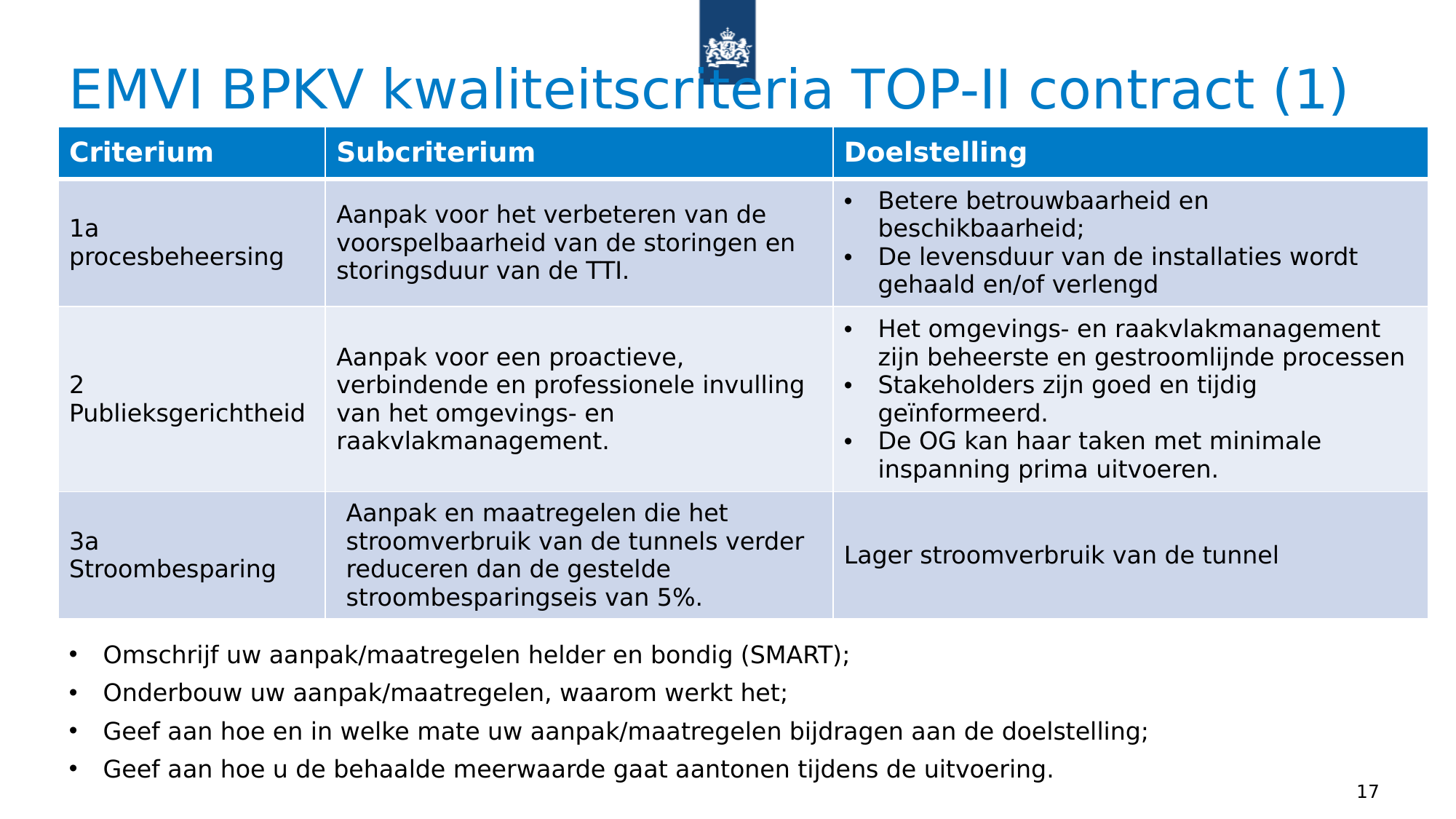

EMVI BPKV kwaliteitscriteria TOP-II contract (1)
| Criterium | Subcriterium | Doelstelling |
| --- | --- | --- |
| 1a procesbeheersing | Aanpak voor het verbeteren van de voorspelbaarheid van de storingen en storingsduur van de TTI. | Betere betrouwbaarheid en beschikbaarheid; De levensduur van de installaties wordt gehaald en/of verlengd |
| 2 Publieksgerichtheid | Aanpak voor een proactieve, verbindende en professionele invulling van het omgevings- en raakvlakmanagement. | Het omgevings- en raakvlakmanagement zijn beheerste en gestroomlijnde processen Stakeholders zijn goed en tijdig geïnformeerd. De OG kan haar taken met minimale inspanning prima uitvoeren. |
| 3a Stroombesparing | Aanpak en maatregelen die het stroomverbruik van de tunnels verder reduceren dan de gestelde stroombesparingseis van 5%. | Lager stroomverbruik van de tunnel |
Omschrijf uw aanpak/maatregelen helder en bondig (SMART);
Onderbouw uw aanpak/maatregelen, waarom werkt het;
Geef aan hoe en in welke mate uw aanpak/maatregelen bijdragen aan de doelstelling;
Geef aan hoe u de behaalde meerwaarde gaat aantonen tijdens de uitvoering.
17